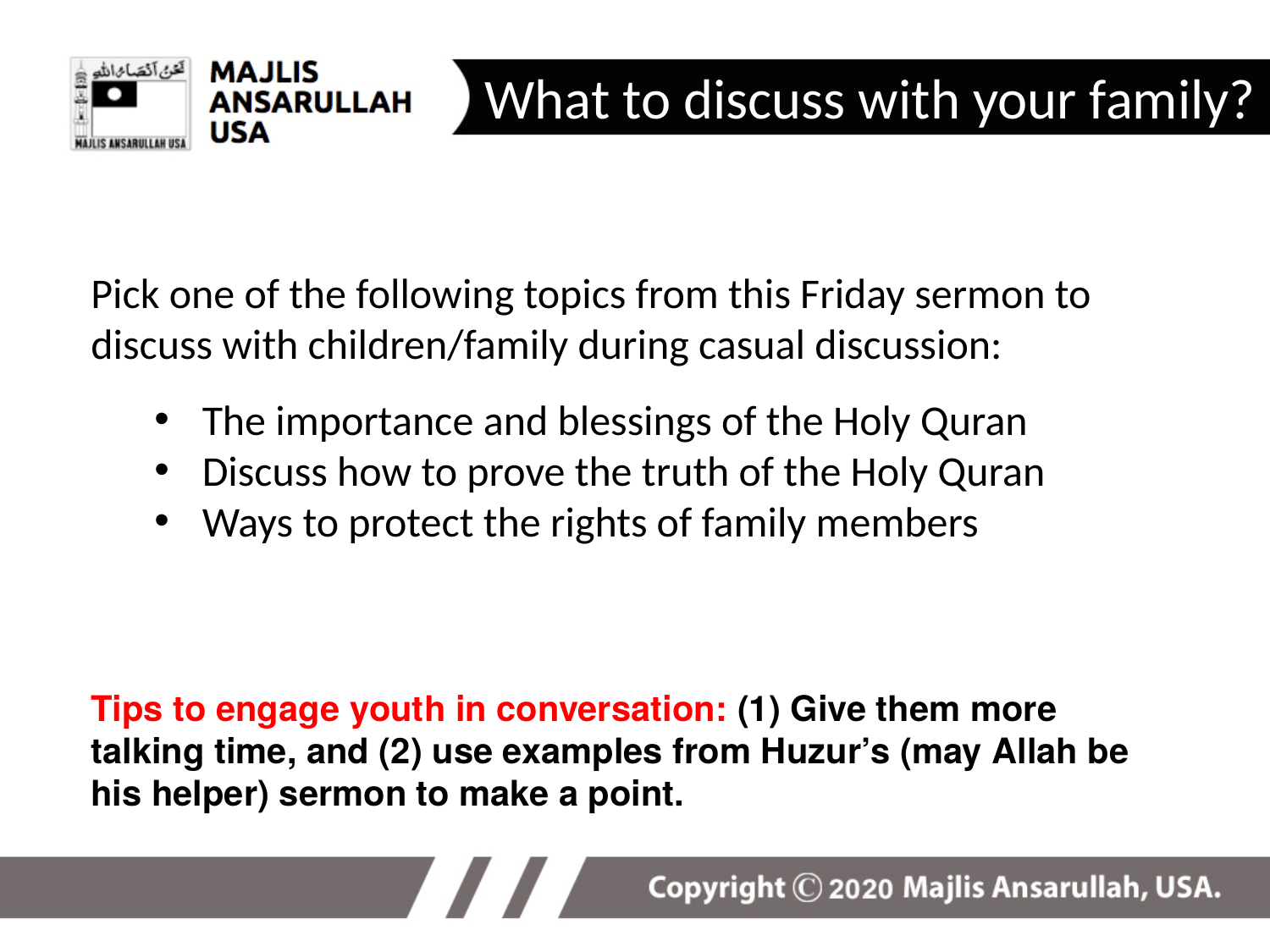

What to discuss with your family?
Pick one of the following topics from this Friday sermon to discuss with children/family during casual discussion:

The importance and blessings of the Holy Quran
Discuss how to prove the truth of the Holy Quran
Ways to protect the rights of family members
Tips to engage youth in conversation: (1) Give them more talking time, and (2) use examples from Huzur’s (may Allah be his helper) sermon to make a point.